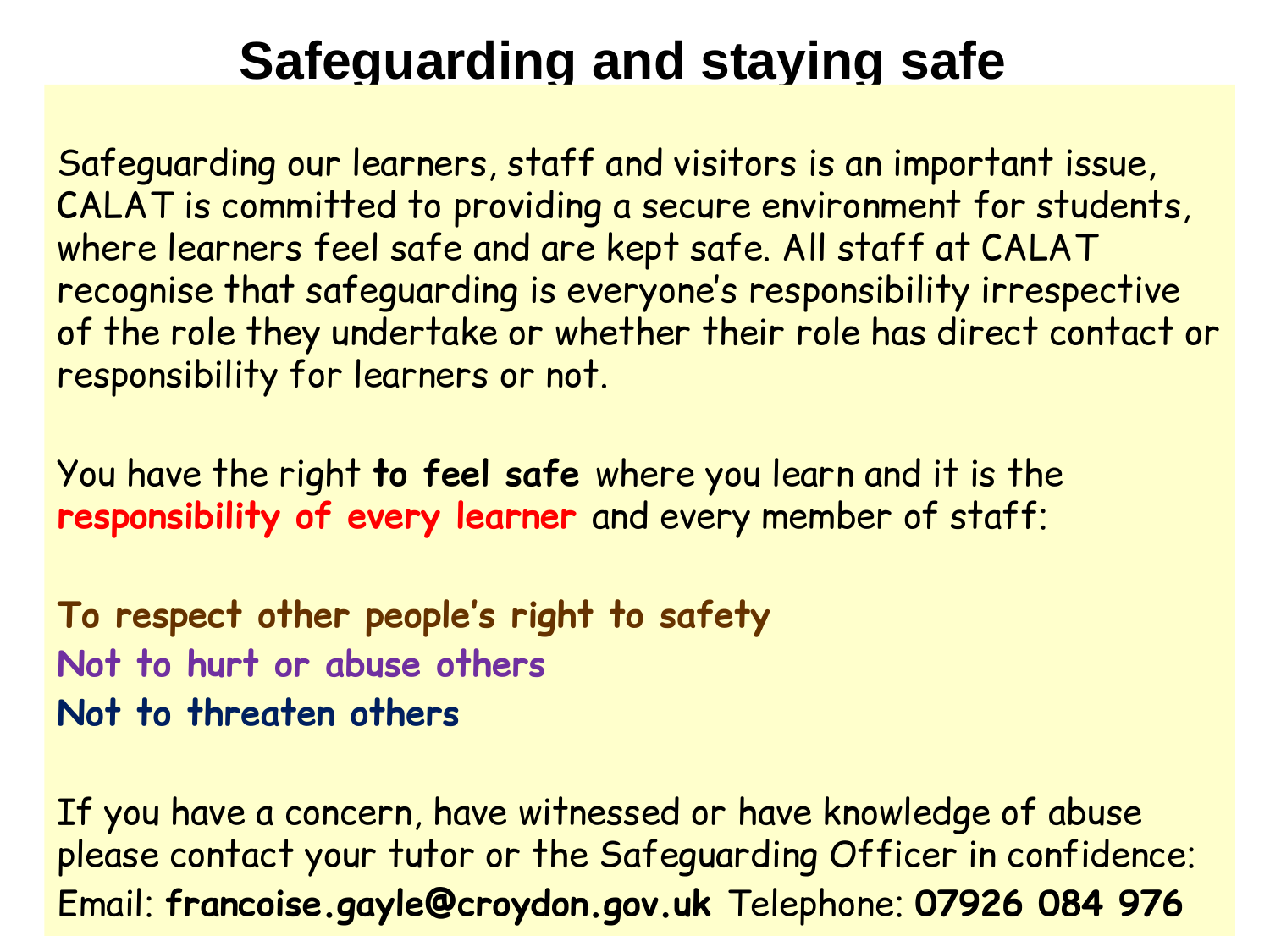

# Safeguarding and staying safe

Safeguarding our learners, staff and visitors is an important issue, CALAT is committed to providing a secure environment for students, where learners feel safe and are kept safe. All staff at CALAT recognise that safeguarding is everyone’s responsibility irrespective of the role they undertake or whether their role has direct contact or responsibility for learners or not.

You have the right to feel safe where you learn and it is the responsibility of every learner and every member of staff:

To respect other people’s right to safety
Not to hurt or abuse others
Not to threaten others

If you have a concern, have witnessed or have knowledge of abuse please contact your tutor or the Safeguarding Officer in confidence:
Email: francoise.gayle@croydon.gov.uk Telephone: 07926 084 976